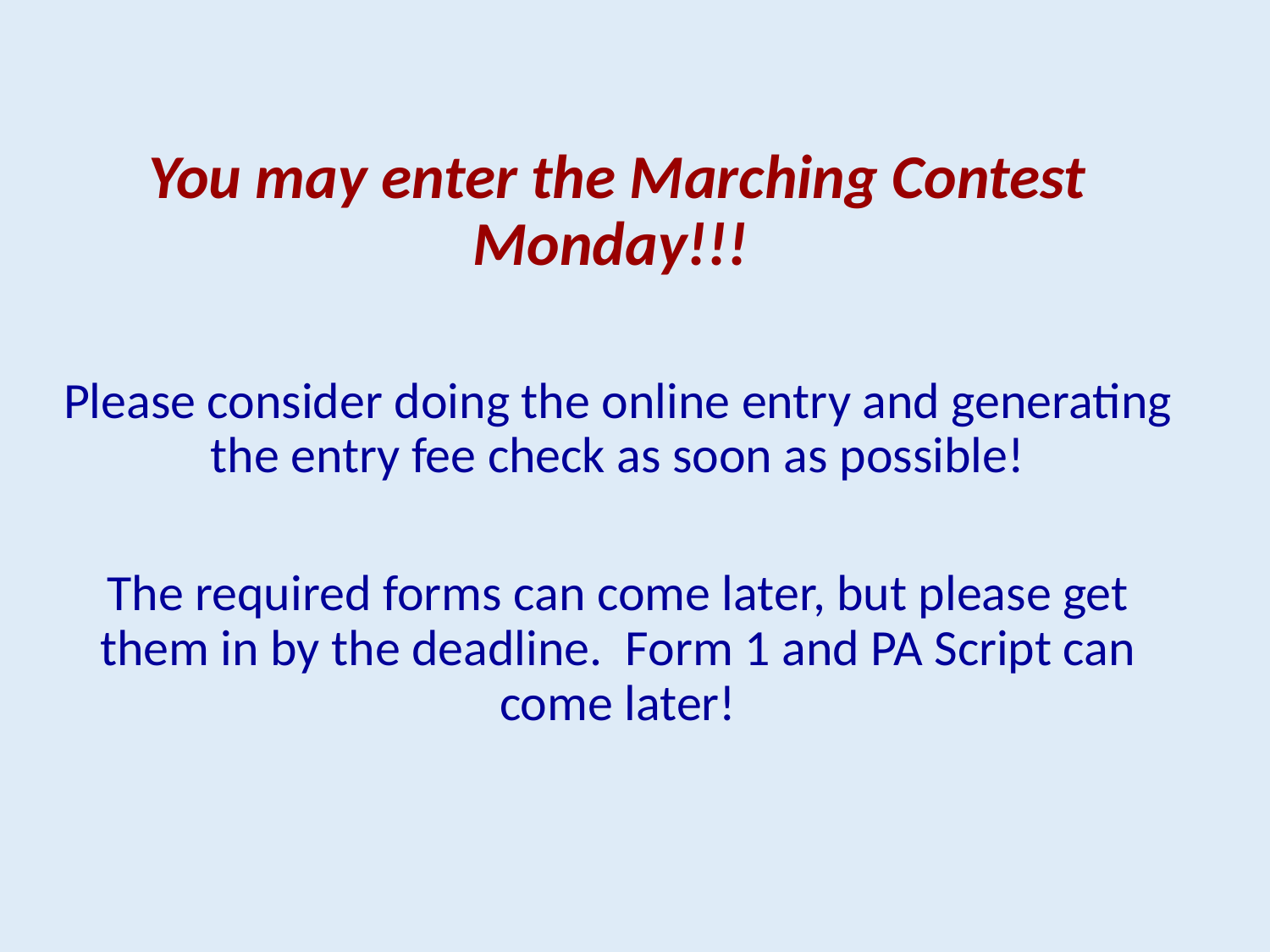

You may enter the Marching Contest Monday!!!

Please consider doing the online entry and generating the entry fee check as soon as possible!

The required forms can come later, but please get them in by the deadline.  Form 1 and PA Script can come later!